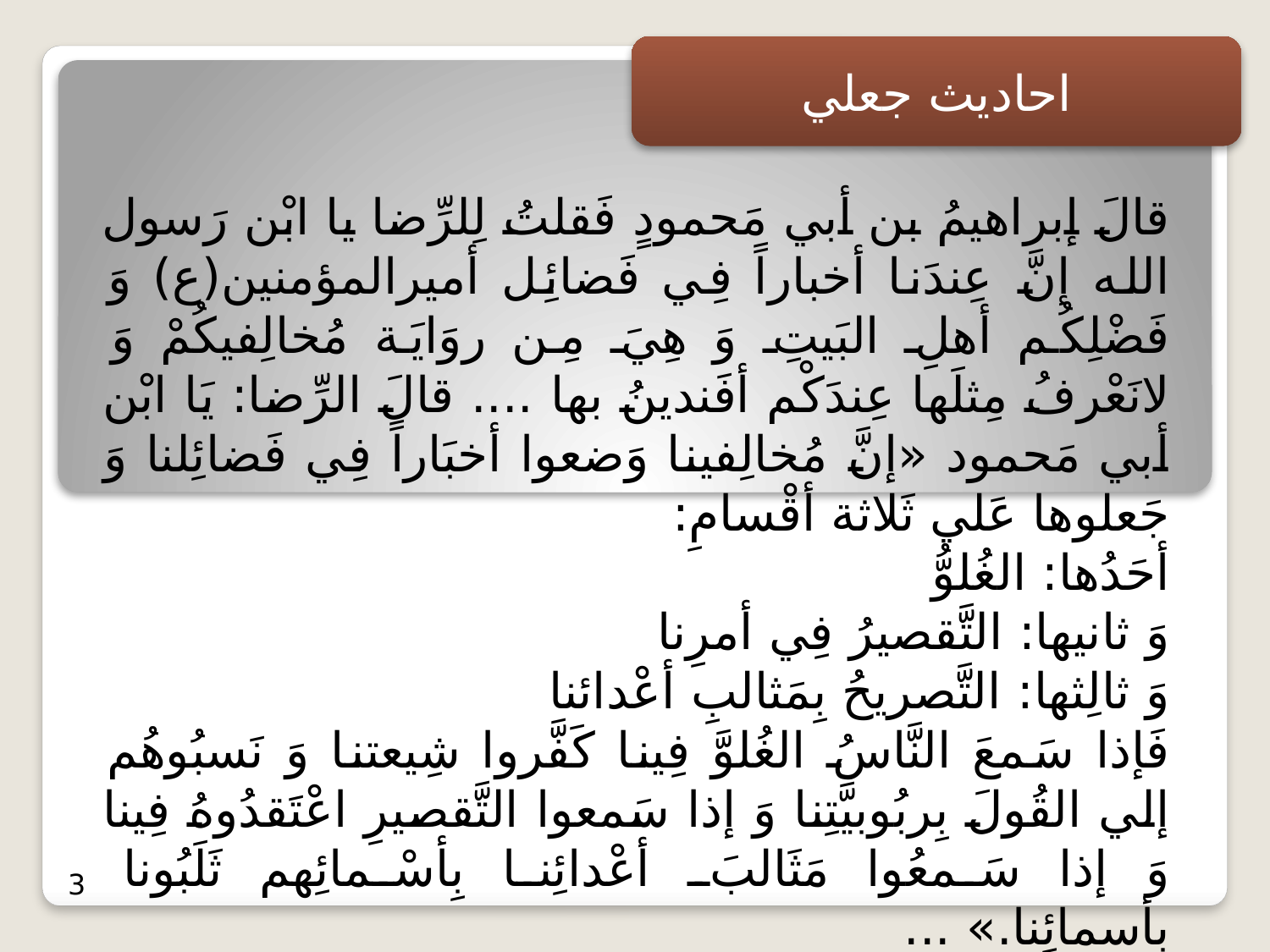

احاديث جعلي
قالَ إبراهيمُ بن أبي مَحمودٍ فَقلتُ لِلرِّضا يا ابْن رَسول الله إنَّ عِندَنا أخباراً فِي فَضائِل أميرالمؤمنين(ع) وَ فَضْلِكُم أهلِ البَيتِ وَ هِيَ مِن روَايَة مُخالِفيكُمْ وَ لانَعْرفُ مِثلَها عِندَكْم أفَندينُ بها .... قالَ الرِّضا: يَا ابْن أبي مَحمود «إنَّ مُخالِفينا وَضعوا أخبَاراً فِي فَضائِلنا وَ جَعلوها عَلي ثَلاثة أقْسامِ:
أحَدُها: الغُلوُّ
وَ ثانيها: التَّقصيرُ فِي أمرِنا
وَ ثالِثها: التَّصريحُ بِمَثالبِ أعْدائنا
فَإذا سَمعَ النَّاسُ الغُلوَّ فِينا كَفَّروا شِيعتنا وَ نَسبُوهُم إلي القُولَ بِربُوبيَّتِنا وَ إذا سَمعوا التَّقصيرِ اعْتَقدُوهُ فِينا وَ إذا سَمعُوا مَثَالبَ أعْدائِنا بِأسْمائِهم ثَلَبُونا بأسمائِنا.» ...
(عيون اخبار الرضا(ع)، ج1، ص304)
3